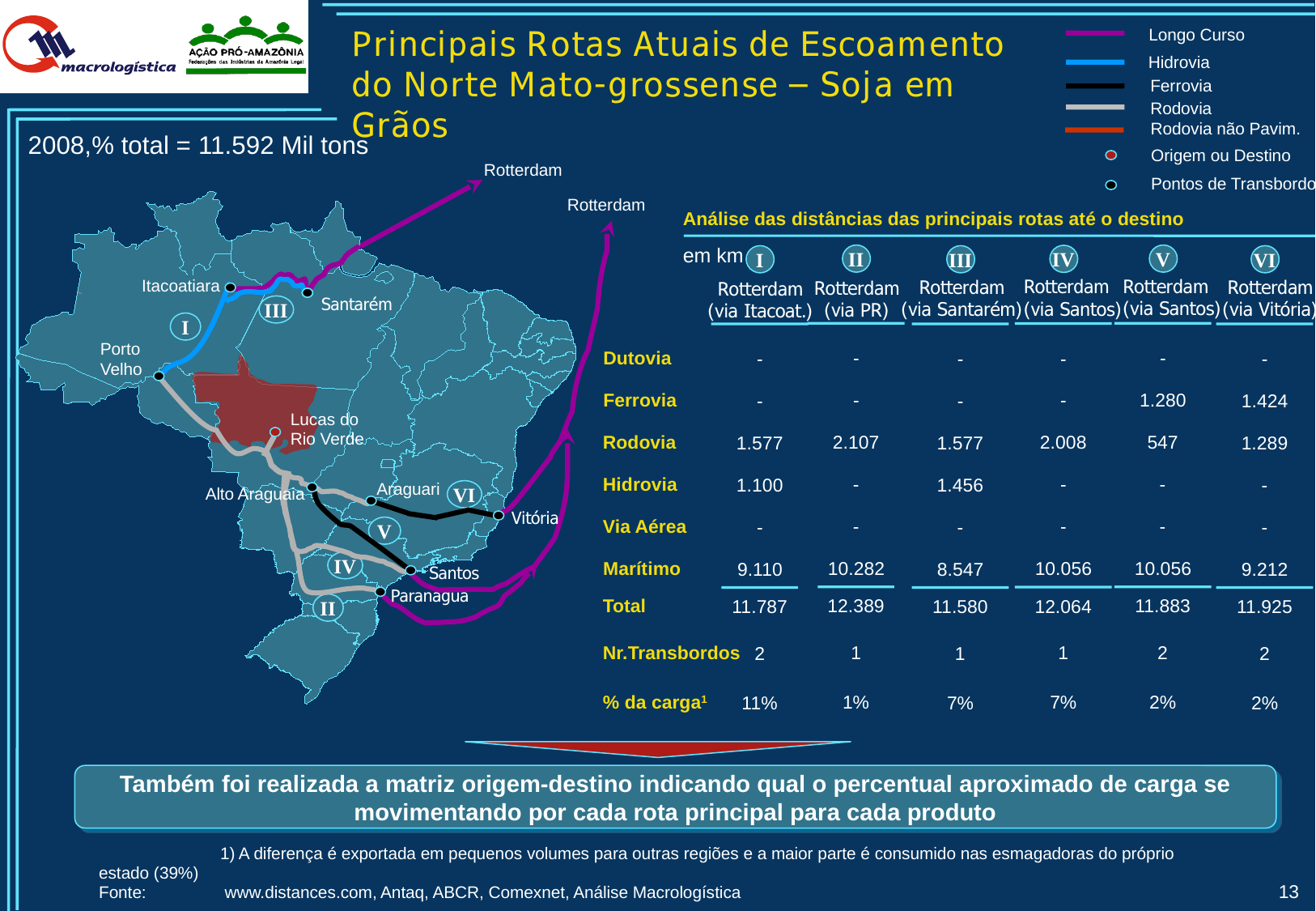

Principais Rotas Atuais de Escoamento do Norte Mato-grossense – Soja em Grãos
Longo Curso

Hidrovia

Ferrovia

Rodovia

Rodovia não Pavim.

Origem ou Destino

Pontos de Transbordo

2008,% total = 11.592 Mil tons
Rotterdam

Rotterdam

Análise das distâncias das principais rotas até o destino

II
Rotterdam
(via PR)

-
-
2.107
-
-
10.282

12.389
1
1%

V
Rotterdam
(via Santos)

-
1.280
547
-
-
10.056

11.883
2
2%

IV
Rotterdam
(via Santos)

-
-
2.008
-
-
10.056

12.064
1
7%

I
Rotterdam
(via Itacoat.)

-
-
1.577
1.100
-
9.110

11.787
2
11%

III
Rotterdam
(via Santarém)

-
-
1.577
1.456
-
8.547

11.580
1
7%

VI
Rotterdam
(via Vitória)

-
1.424
1.289
-
-
9.212

11.925
2
2%
Dutovia
Ferrovia
Rodovia
Hidrovia
Via Aérea
Marítimo
Total
Nr.Transbordos
% da carga1

em km

Itacoatiara

Santarém

III

I

Porto Velho

Lucas do Rio Verde

Araguari

VI

Alto Araguaia

Vitória

V

IV

Santos

Paranaguá

II

Também foi realizada a matriz origem-destino indicando qual o percentual aproximado de carga se movimentando por cada rota principal para cada produto
	 	1) A diferença é exportada em pequenos volumes para outras regiões e a maior parte é consumido nas esmagadoras do próprio estado (39%)
	Fonte:	 www.distances.com, Antaq, ABCR, Comexnet, Análise Macrologística